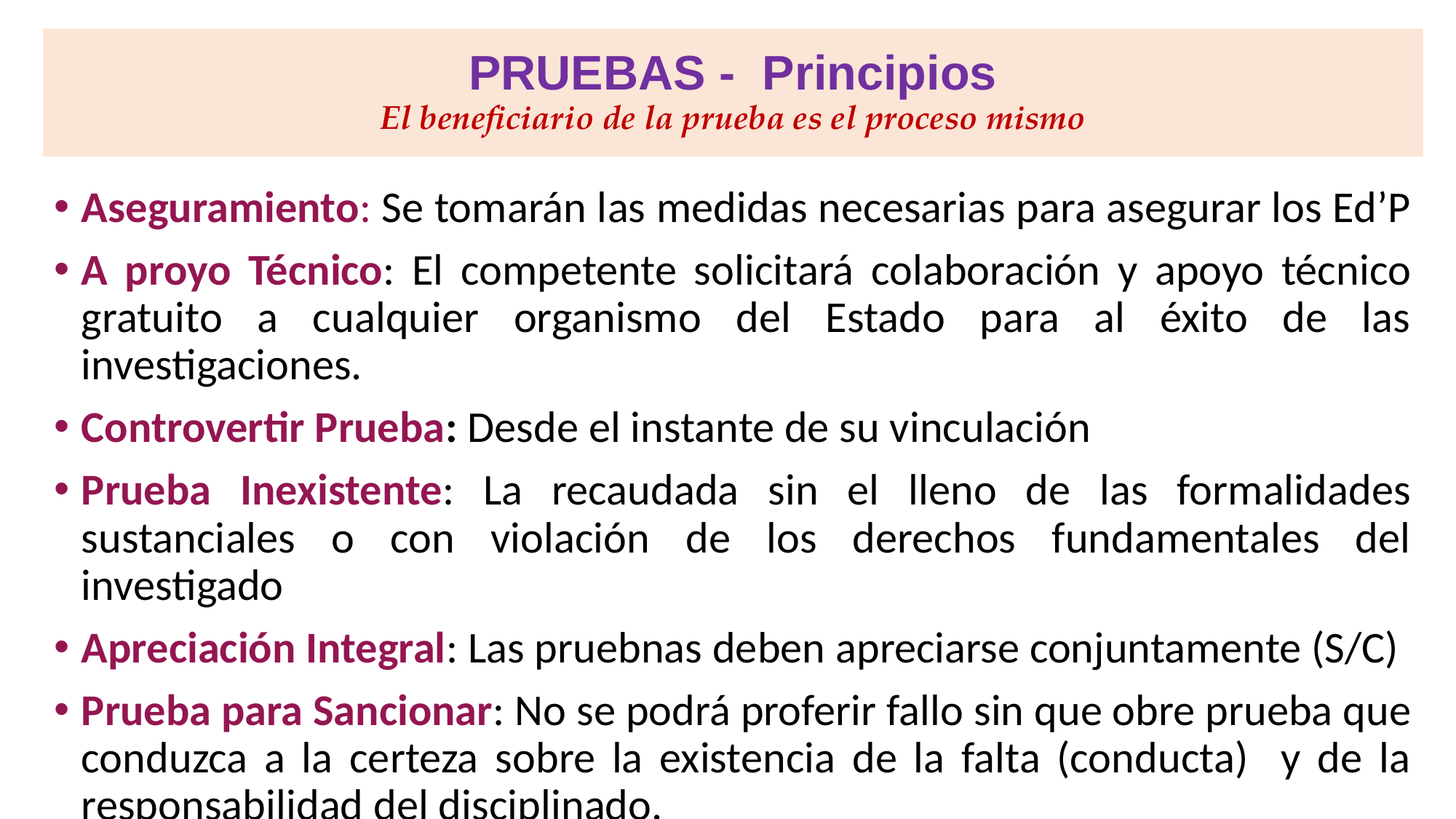

# PRUEBAS -  Principios El beneficiario de la prueba es el proceso mismo
Aseguramiento: Se tomarán las medidas necesarias para asegurar los Ed’P
A proyo Técnico: El competente solicitará colaboración y apoyo técnico gratuito a cualquier organismo del Estado para al éxito de las investigaciones.
Controvertir Prueba: Desde el instante de su vinculación
Prueba Inexistente: La recaudada sin el lleno de las formalidades sustanciales o con violación de los derechos fundamentales del investigado
Apreciación Integral: Las pruebnas deben apreciarse conjuntamente (S/C)
Prueba para Sancionar: No se podrá proferir fallo sin que obre prueba que conduzca a la certeza sobre la existencia de la falta (conducta)  y de la responsabilidad del disciplinado.